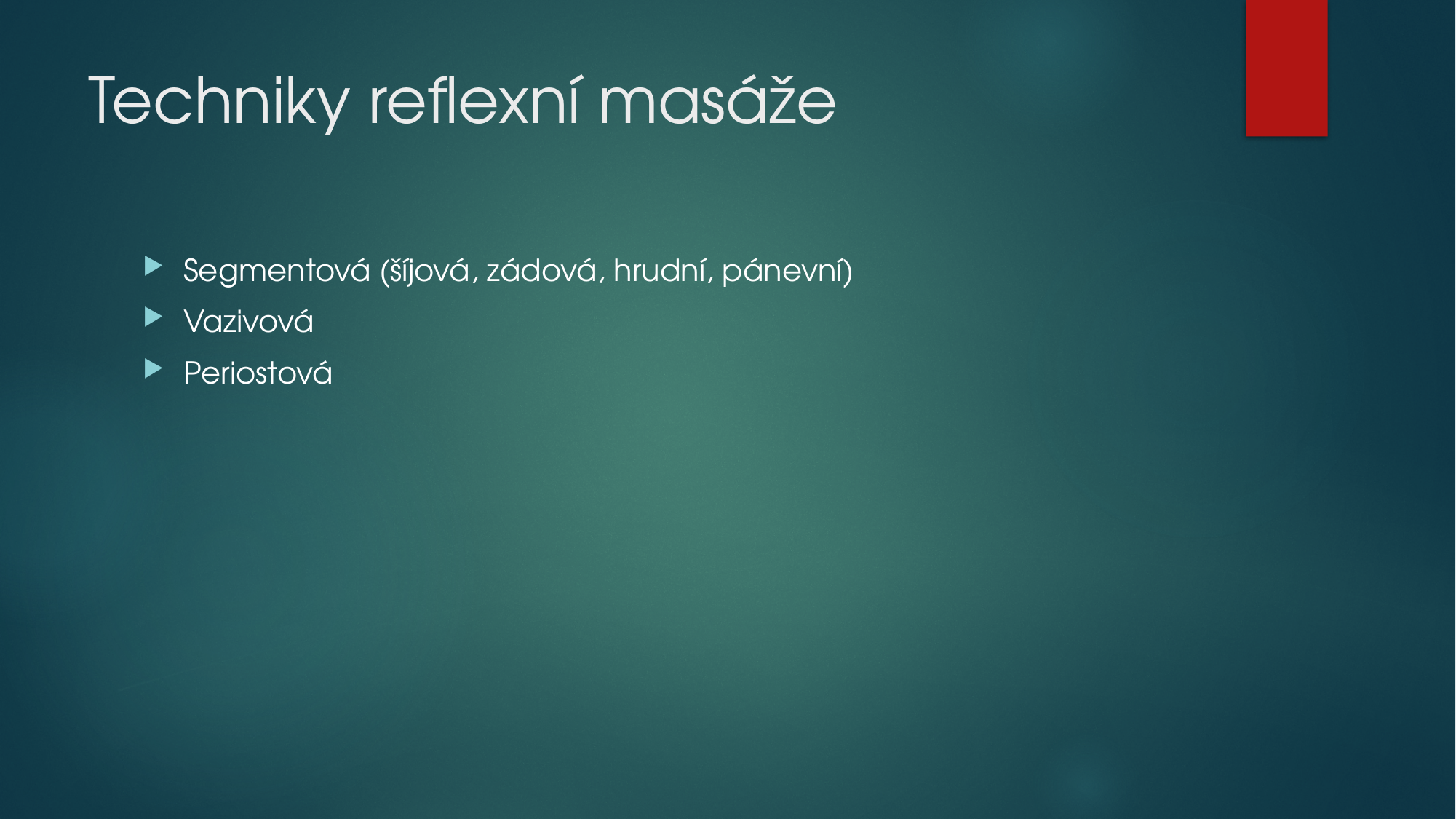

# Techniky reflexní masáže
Segmentová (šíjová, zádová, hrudní, pánevní)
Vazivová
Periostová